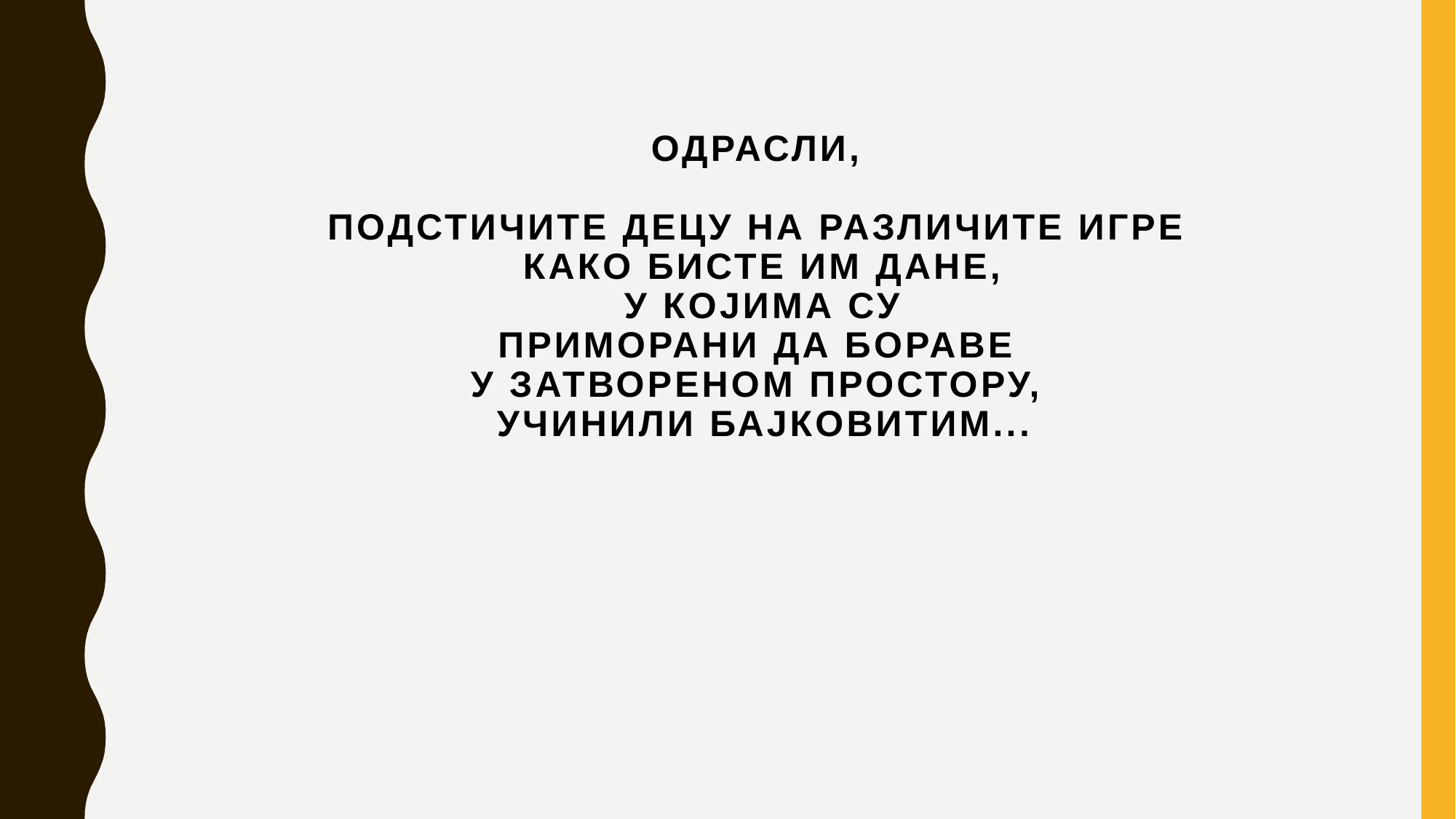

# одрасли, Подстичите децу на различите игре како бисте им дане, у којима су приморани да бораве у затвореном простору, учинили бајковитим...